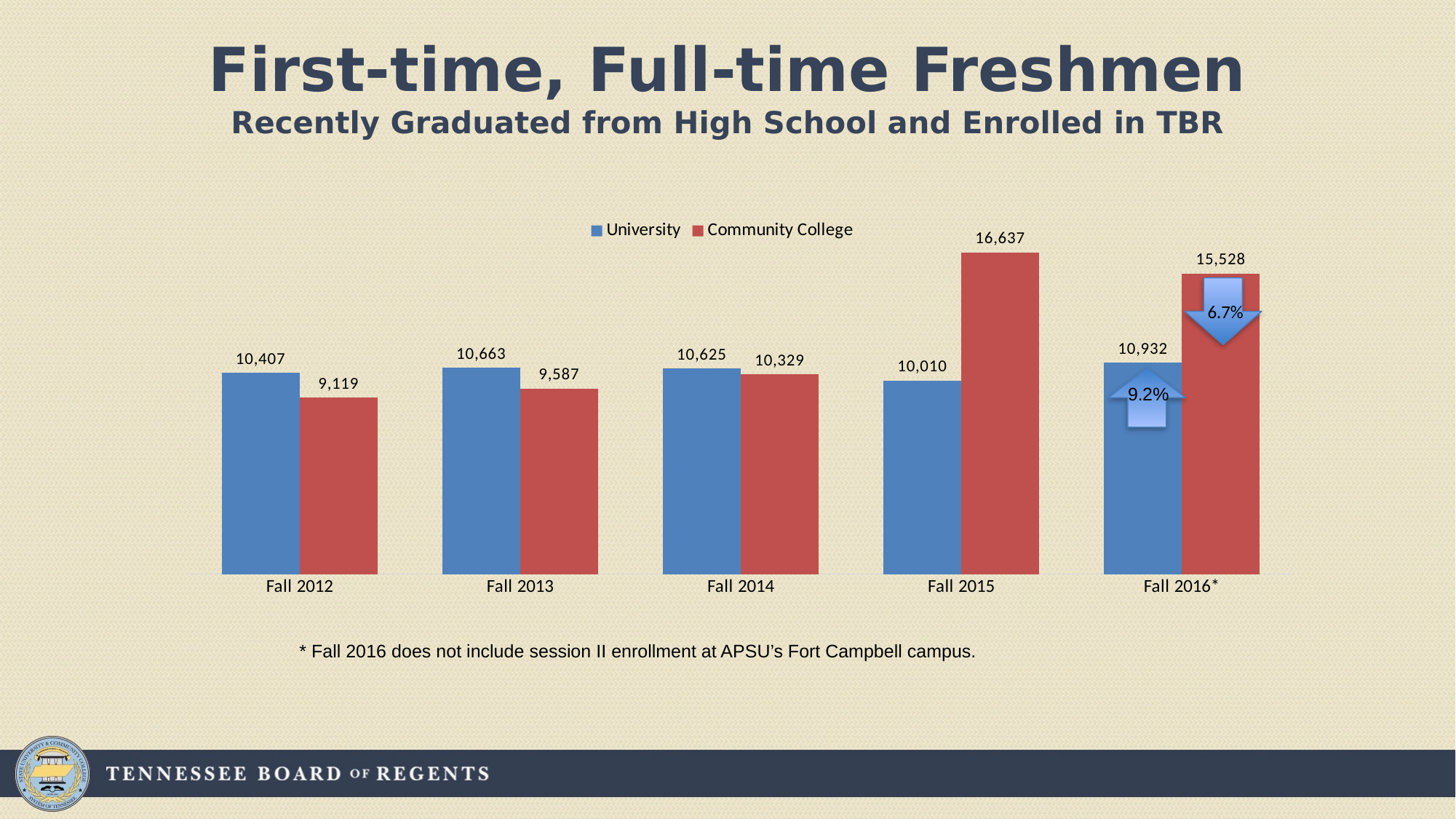

# First-time, Full-time Freshmen Recently Graduated from High School and Enrolled in TBR

### Chart

| Category |  |  |
|---|---|---|
| Fall 2012 | 10407.0 | 9119.0 |
| Fall 2013 | 10663.0 | 9587.0 |
| Fall 2014 | 10625.0 | 10329.0 |
| Fall 2015 | 10010.0 | 16637.0 |
| Fall 2016* | 10932.0 | 15528.0 |
* Fall 2016 does not include session II enrollment at APSU’s Fort Campbell campus.